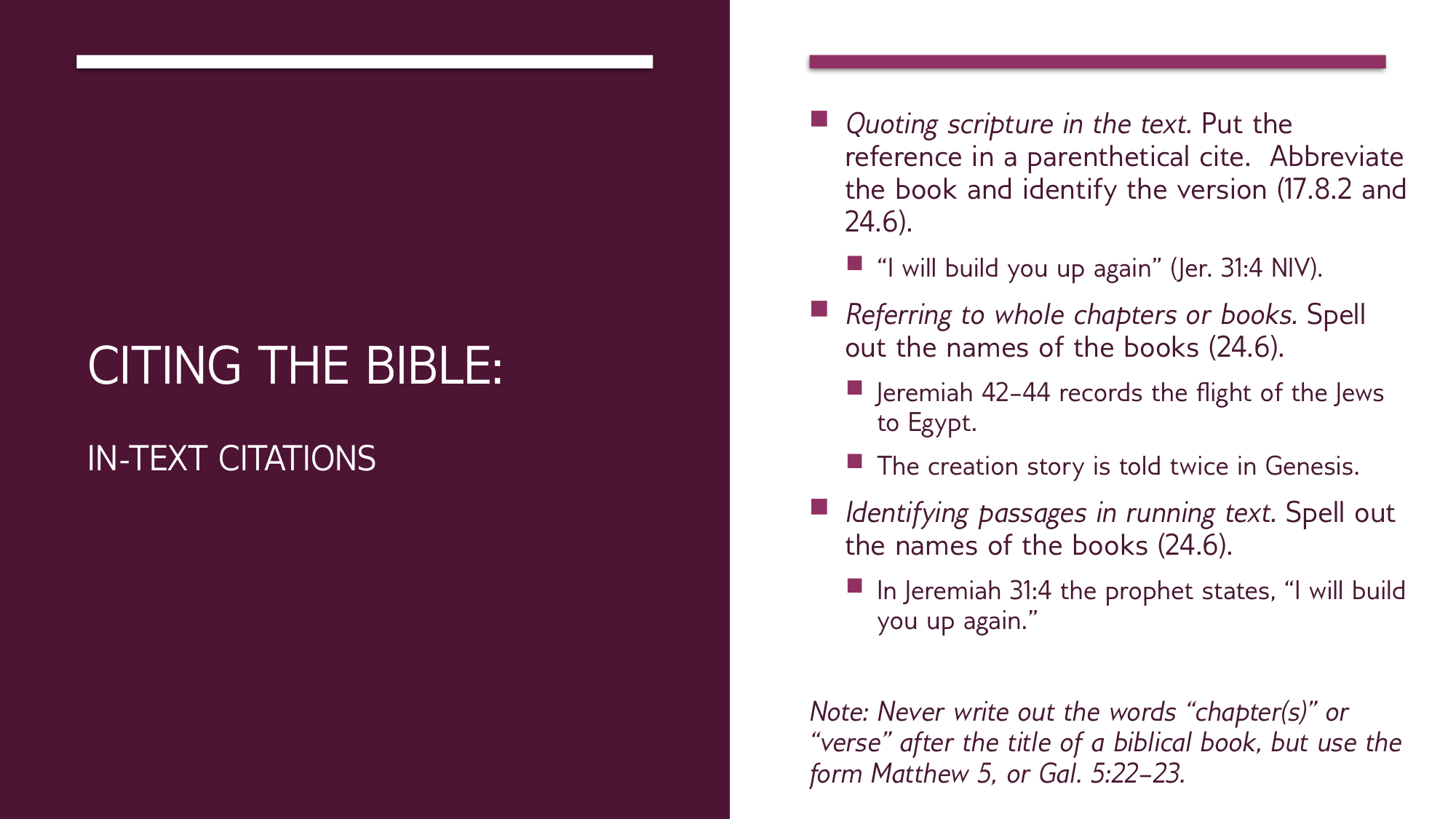

Quoting scripture in the text. Put the reference in a parenthetical cite.  Abbreviate the book and identify the version (17.8.2 and 24.6).
“I will build you up again” (Jer. 31:4 NIV).
Referring to whole chapters or books. Spell out the names of the books (24.6).
Jeremiah 42–44 records the flight of the Jews to Egypt.
The creation story is told twice in Genesis.
Identifying passages in running text. Spell out the names of the books (24.6).
In Jeremiah 31:4 the prophet states, “I will build you up again.”

Note: Never write out the words “chapter(s)” or “verse” after the title of a biblical book, but use the form Matthew 5, or Gal. 5:22–23.

# Citing the Bible: In-text Citations